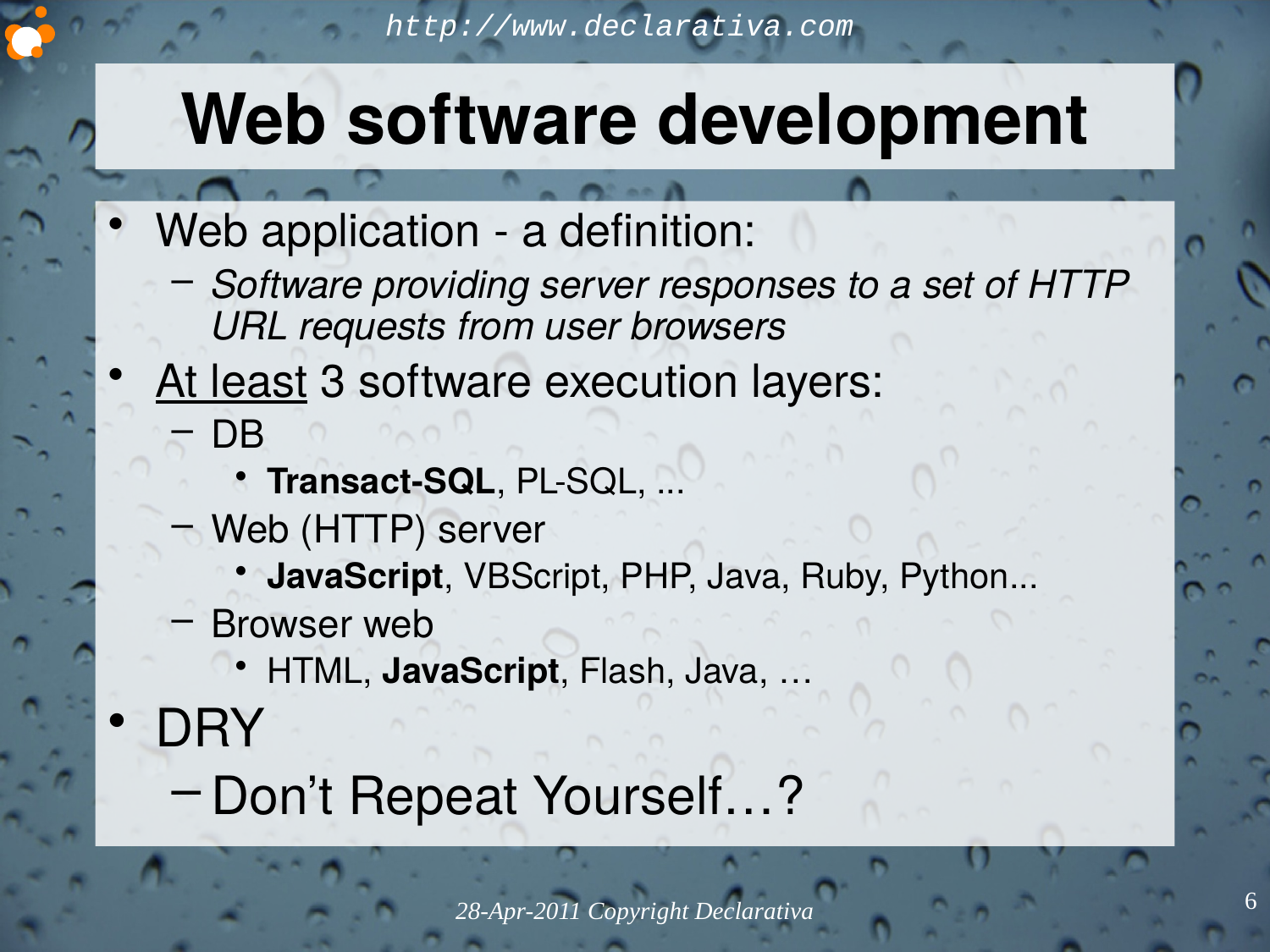

# Web software development
Web application - a definition:
Software providing server responses to a set of HTTP URL requests from user browsers
At least 3 software execution layers:
DB
Transact-SQL, PL-SQL, ...
Web (HTTP) server
JavaScript, VBScript, PHP, Java, Ruby, Python...
Browser web
HTML, JavaScript, Flash, Java, …
DRY
Don’t Repeat Yourself…?
6
28-Apr-2011 Copyright Declarativa